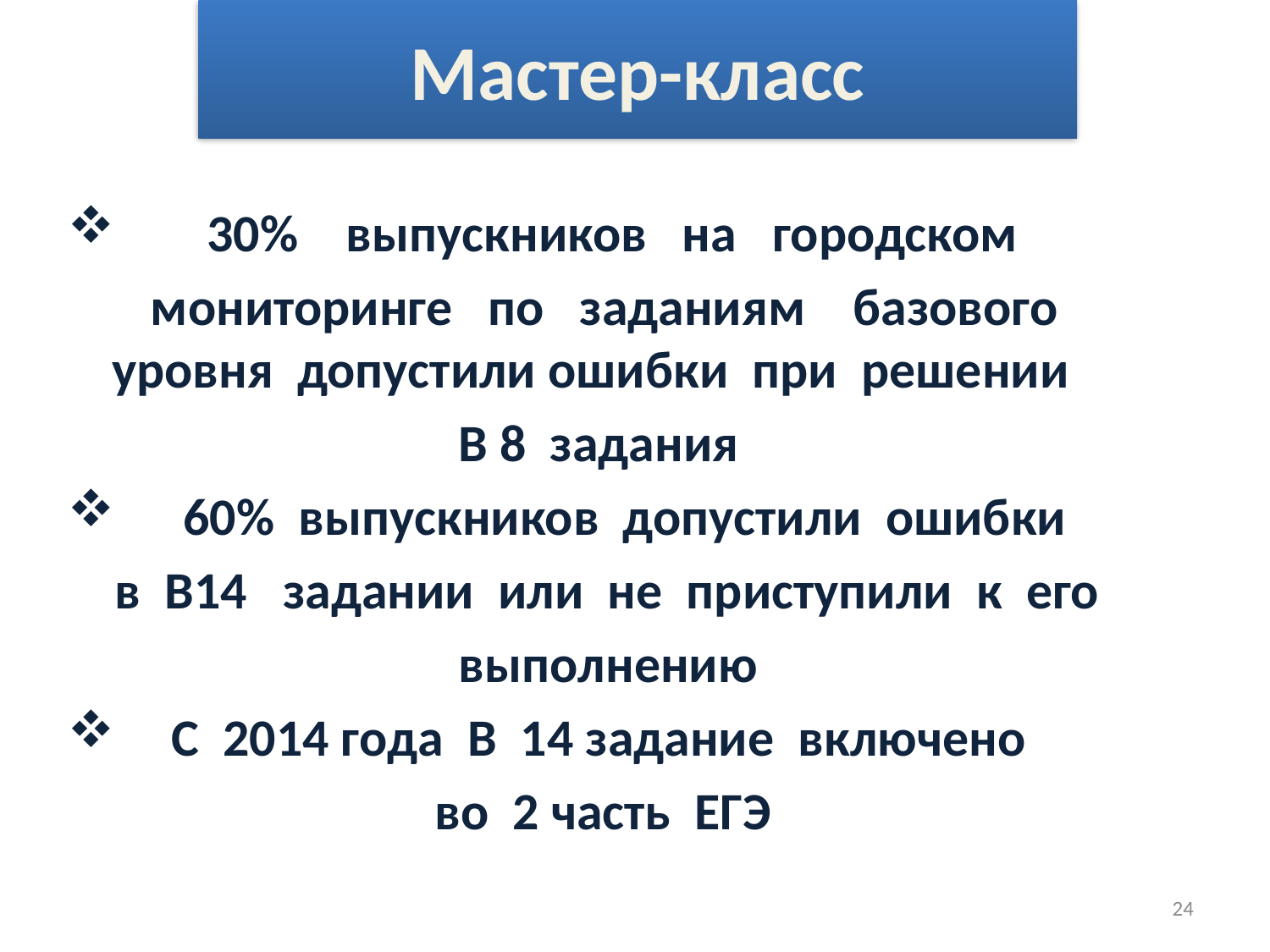

Мастер-класс
#

        30%    выпускников   на   городском
       мониторинге   по   заданиям    базового уровня  допустили ошибки  при  решении
                                 В 8  задания
      60%  выпускников  допустили  ошибки
    в  В14   задании  или  не  приступили  к  его
                                 выполнению
     С  2014 года  В  14 задание  включено
                               во  2 часть  ЕГЭ

24